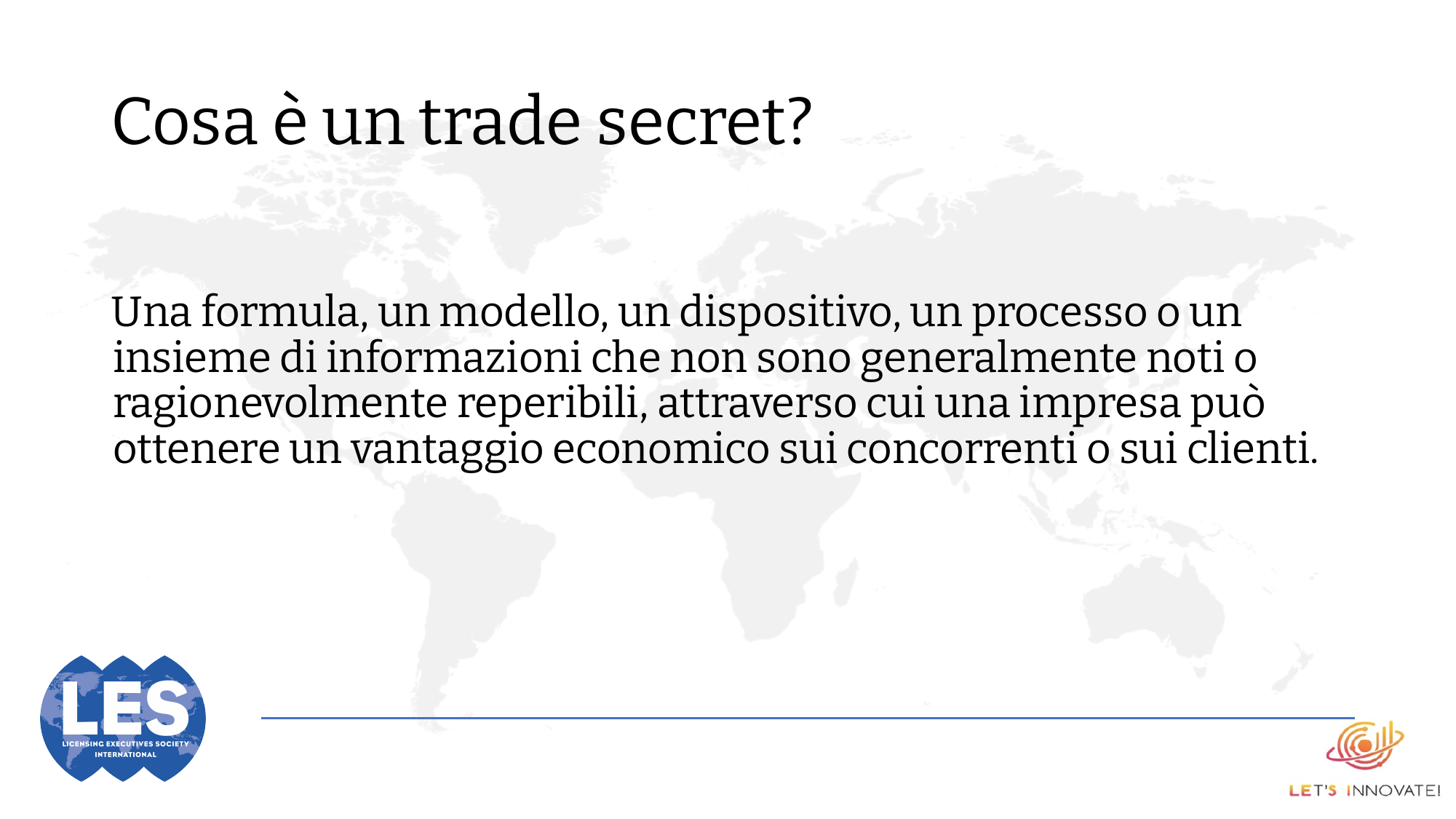

# Cosa è un trade secret?

Una formula, un modello, un dispositivo, un processo o un insieme di informazioni che non sono generalmente noti o ragionevolmente reperibili, attraverso cui una impresa può ottenere un vantaggio economico sui concorrenti o sui clienti.